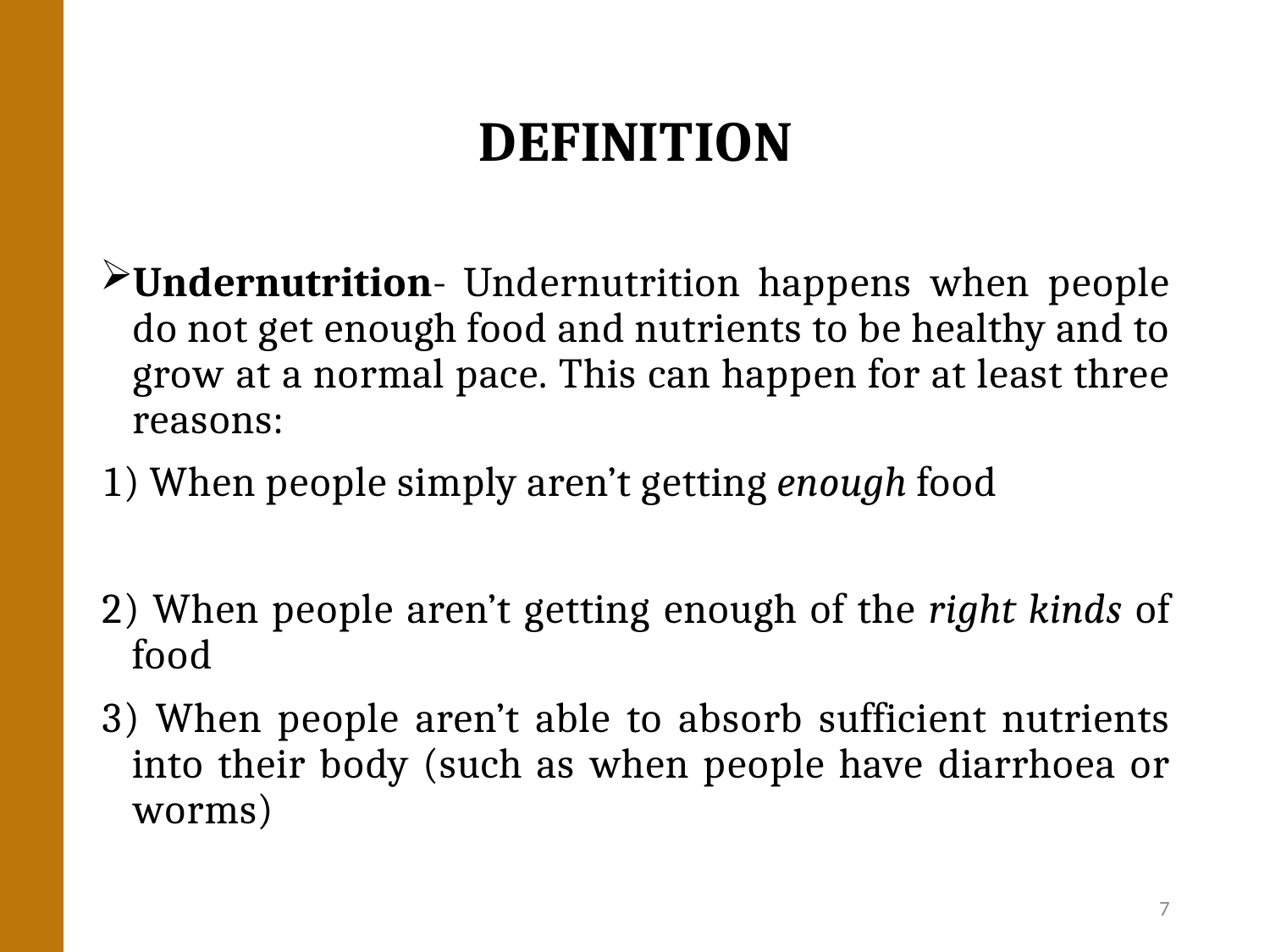

# DEFINITION
Undernutrition- Undernutrition happens when people do not get enough food and nutrients to be healthy and to grow at a normal pace. This can happen for at least three reasons:
1) When people simply aren’t getting enough food

2) When people aren’t getting enough of the right kinds of food
3) When people aren’t able to absorb sufficient nutrients into their body (such as when people have diarrhoea or worms)

7